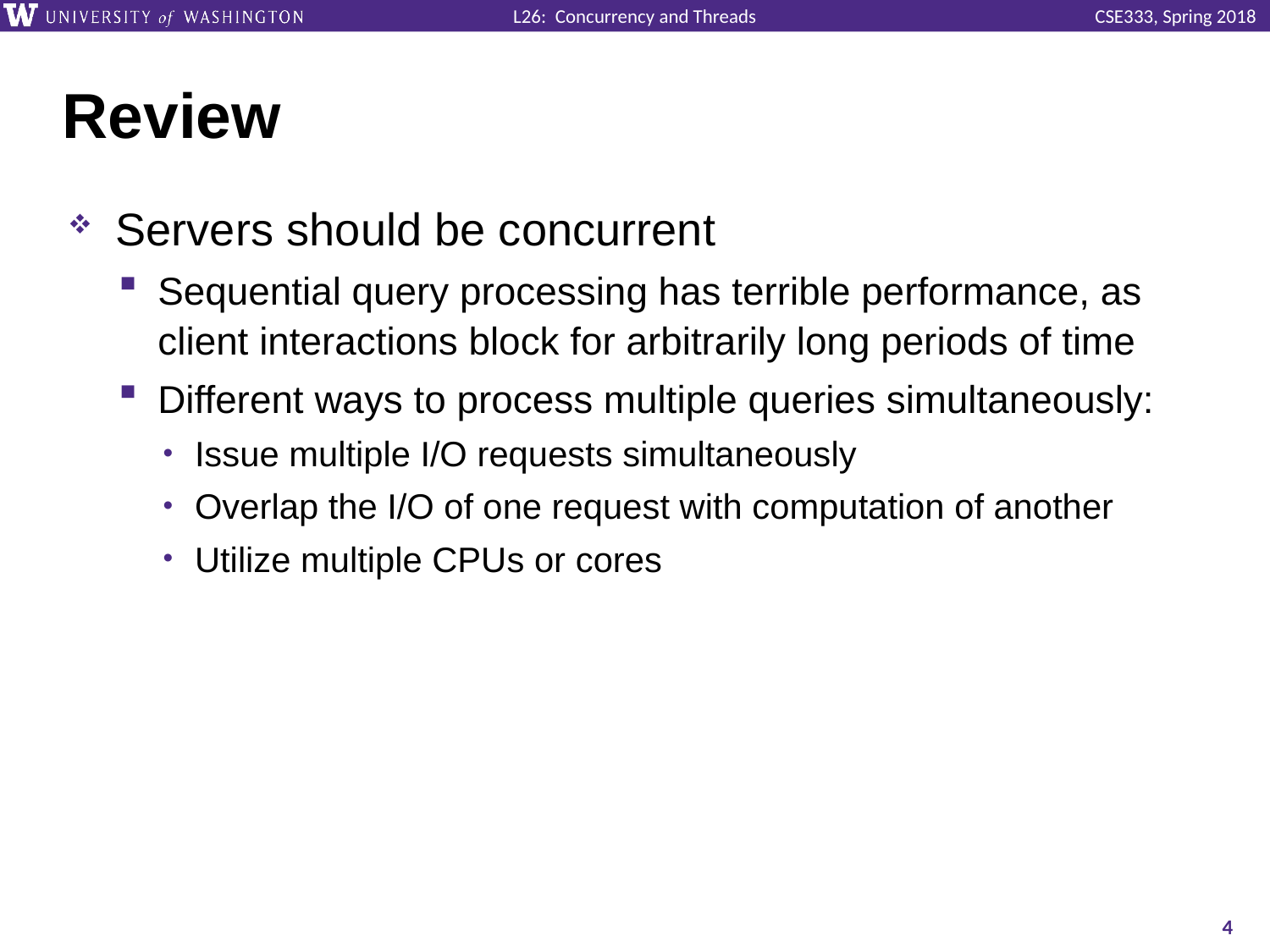

# Review
Servers should be concurrent
Sequential query processing has terrible performance, as client interactions block for arbitrarily long periods of time
Different ways to process multiple queries simultaneously:
Issue multiple I/O requests simultaneously
Overlap the I/O of one request with computation of another
Utilize multiple CPUs or cores
4